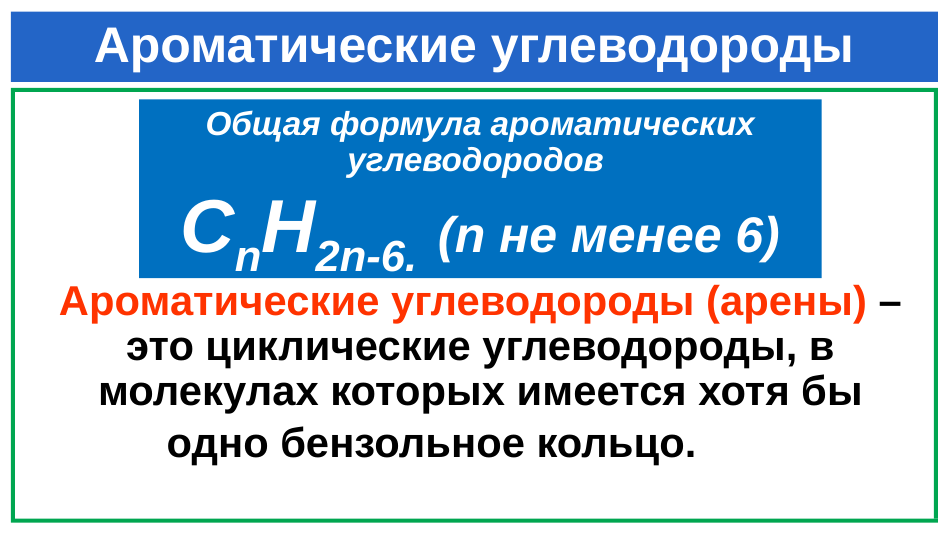

# Ароматические углеводороды
Общая формула ароматических углеводородов
CnH2n-6. (n не менее 6)
Ароматические углеводороды (арены) – это циклические углеводороды, в молекулах которых имеется хотя бы одно бензольное кольцо.